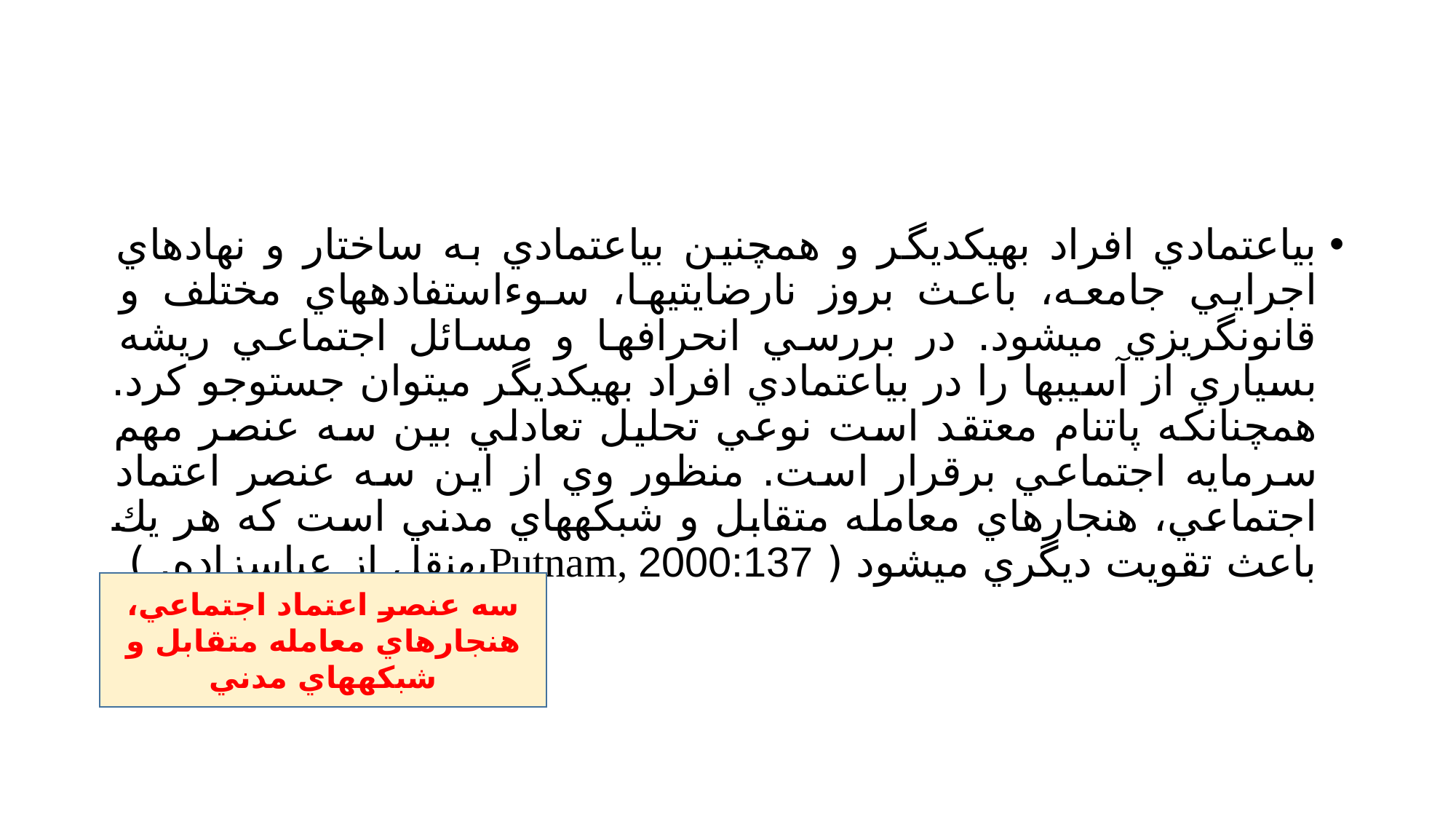

#
بياعتمادي افراد بهيكديگر و همچنين بياعتمادي به ساختار و نهادهاي اجرايي جامعه، باعث بروز نارضايتيها، سوءاستفادههاي مختلف و قانونگريزي ميشود. در بررسي انحرافها و مسائل اجتماعي ريشه بسياري از آسيبها را در بياعتمادي افراد بهيكديگر ميتوان جستوجو كرد. همچنانكه پاتنام معتقد است نوعي تحليل تعادلي بين سه عنصر مهم سرمايه اجتماعي برقرار است. منظور وي از اين سه عنصر اعتماد اجتماعي، هنجارهاي معامله متقابل و شبكههاي مدني است كه هر يك باعث تقويت ديگري ميشود ( Putnam, 2000:137بهنقل از عباسزاده. )

سه عنصر اعتماد اجتماعي، هنجارهاي معامله متقابل و شبكههاي مدني